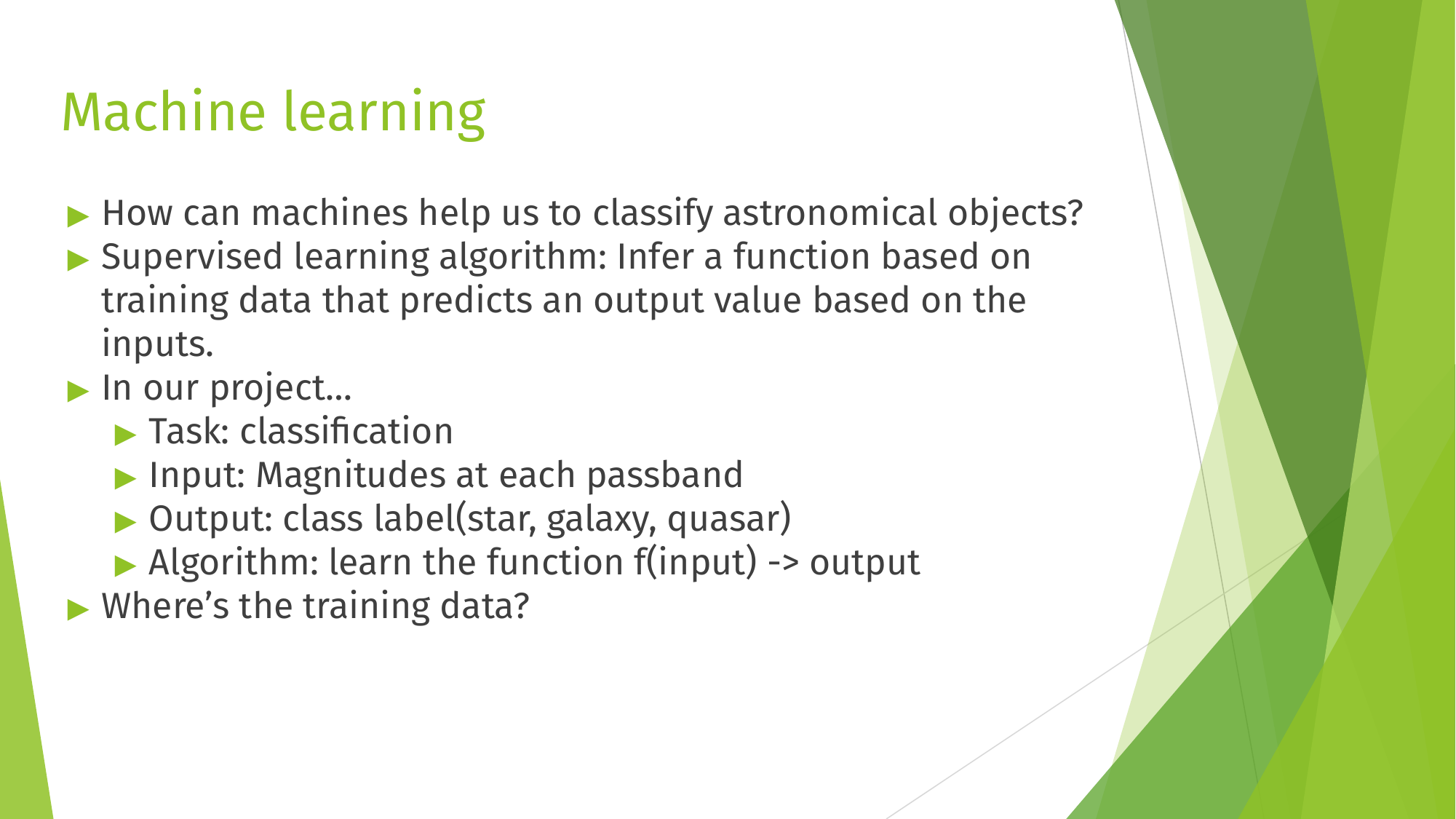

# Machine learning
How can machines help us to classify astronomical objects?
Supervised learning algorithm: Infer a function based on training data that predicts an output value based on the inputs.
In our project…
Task: classification
Input: Magnitudes at each passband
Output: class label(star, galaxy, quasar)
Algorithm: learn the function f(input) -> output
Where’s the training data?